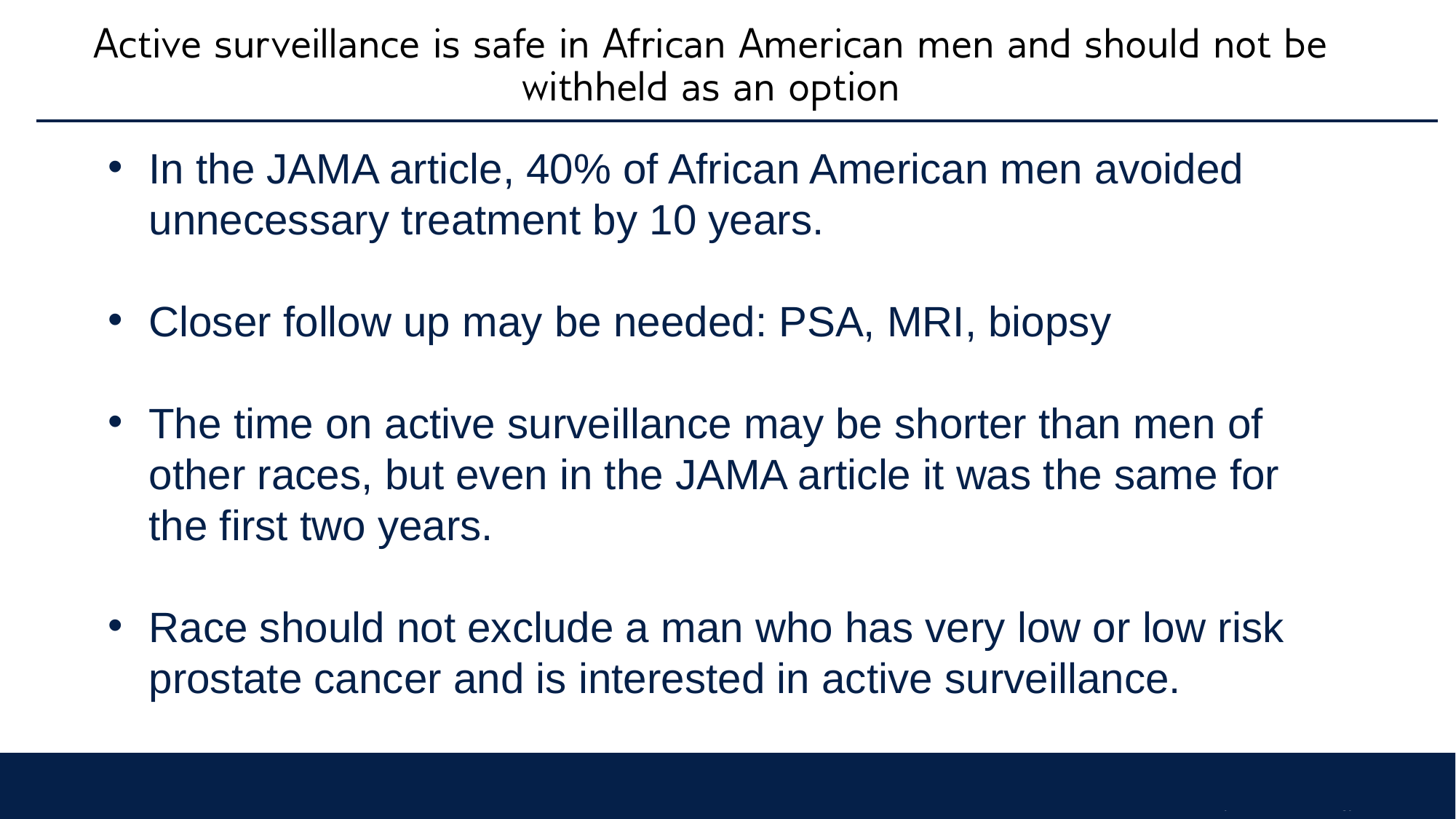

Active surveillance is safe in African American men and should not be withheld as an option
#
In the JAMA article, 40% of African American men avoided unnecessary treatment by 10 years.

Closer follow up may be needed: PSA, MRI, biopsy

The time on active surveillance may be shorter than men of other races, but even in the JAMA article it was the same for the first two years.

Race should not exclude a man who has very low or low risk prostate cancer and is interested in active surveillance.